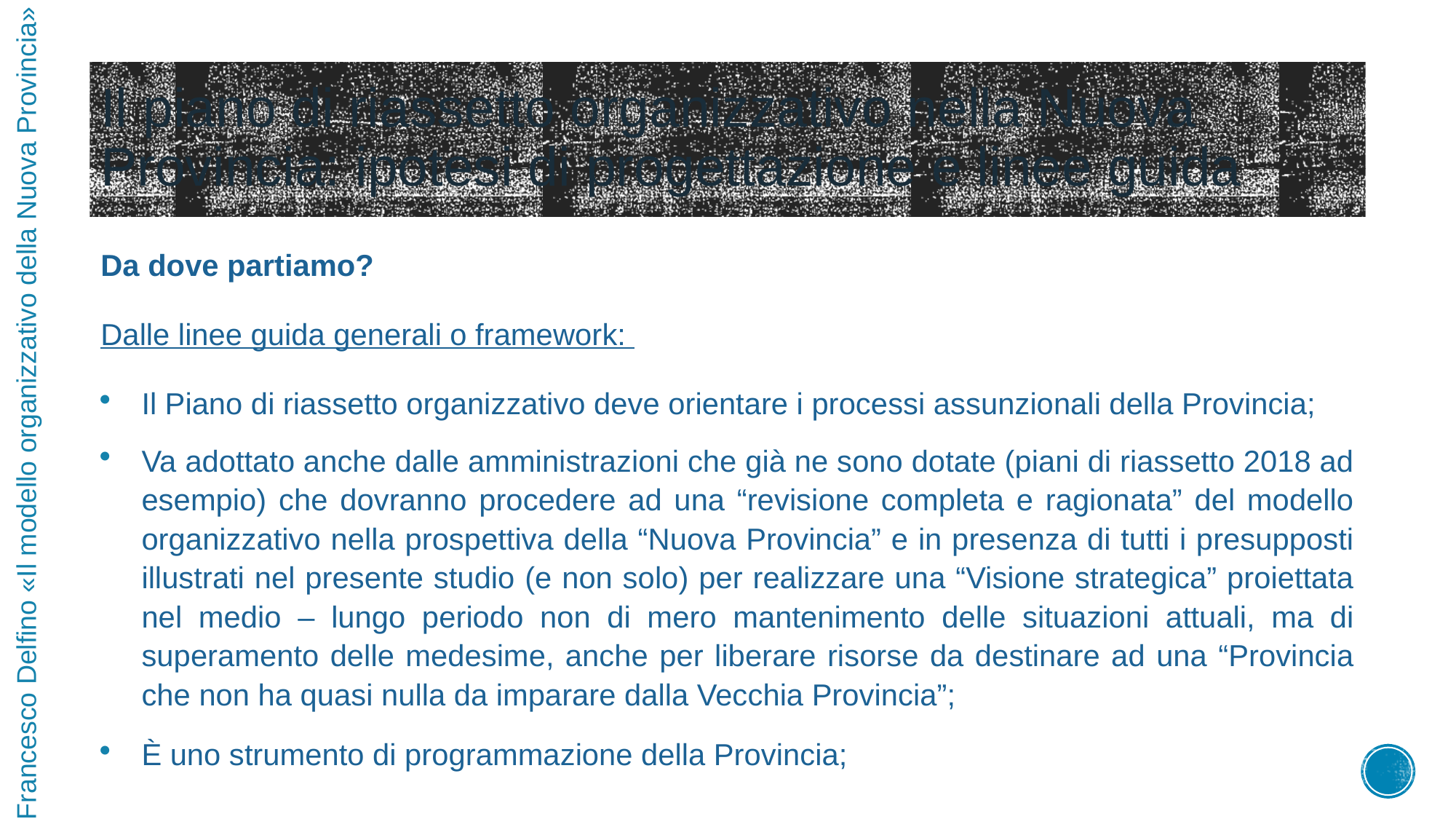

# Il piano di riassetto organizzativo nella Nuova Provincia: ipotesi di progettazione e linee guida
Da dove partiamo?
Dalle linee guida generali o framework:
Il Piano di riassetto organizzativo deve orientare i processi assunzionali della Provincia;
Va adottato anche dalle amministrazioni che già ne sono dotate (piani di riassetto 2018 ad esempio) che dovranno procedere ad una “revisione completa e ragionata” del modello organizzativo nella prospettiva della “Nuova Provincia” e in presenza di tutti i presupposti illustrati nel presente studio (e non solo) per realizzare una “Visione strategica” proiettata nel medio – lungo periodo non di mero mantenimento delle situazioni attuali, ma di superamento delle medesime, anche per liberare risorse da destinare ad una “Provincia che non ha quasi nulla da imparare dalla Vecchia Provincia”;
È uno strumento di programmazione della Provincia;
Francesco Delfino «Il modello organizzativo della Nuova Provincia»